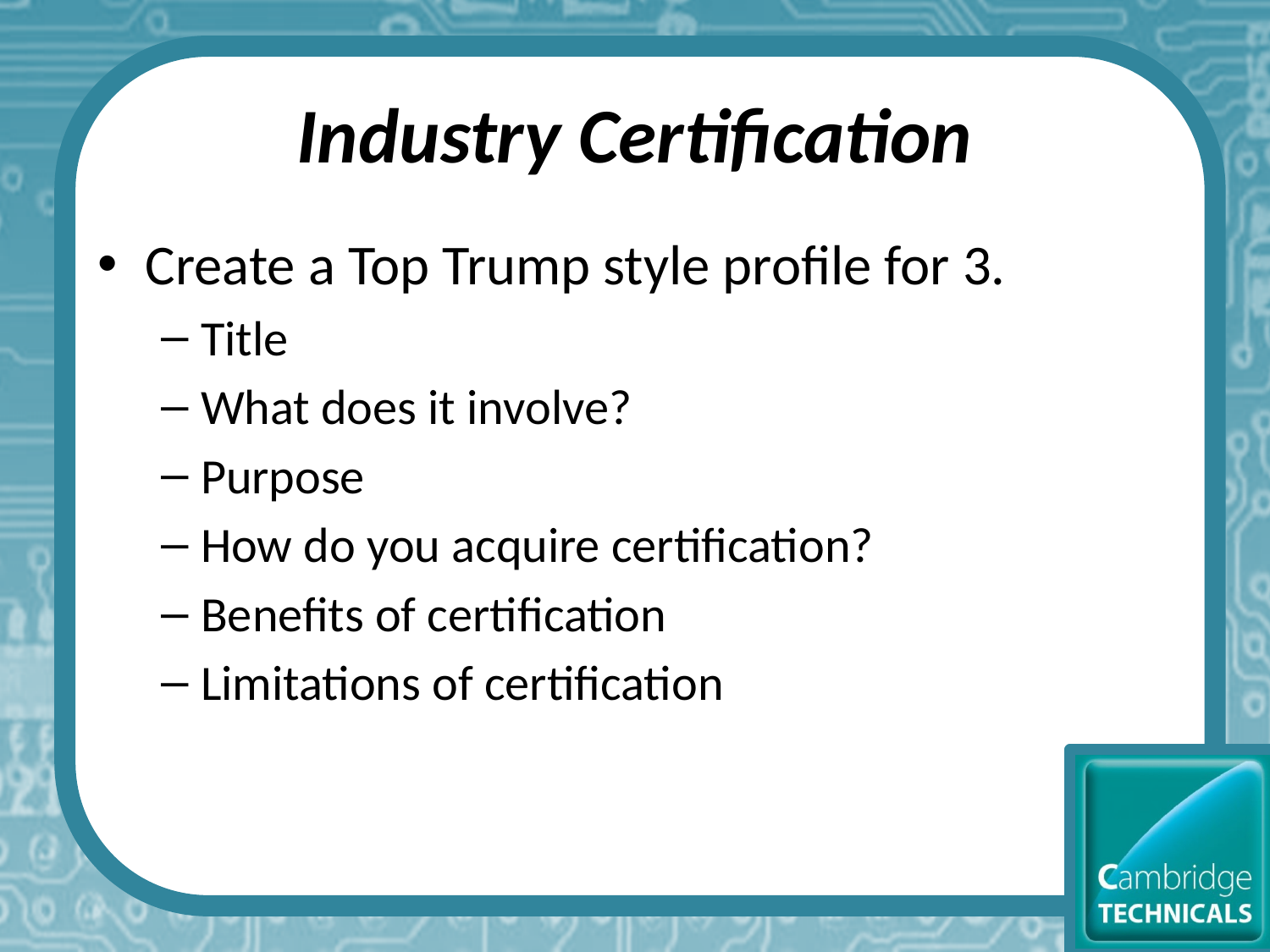

# Industry Certification
Create a Top Trump style profile for 3.
Title
What does it involve?
Purpose
How do you acquire certification?
Benefits of certification
Limitations of certification